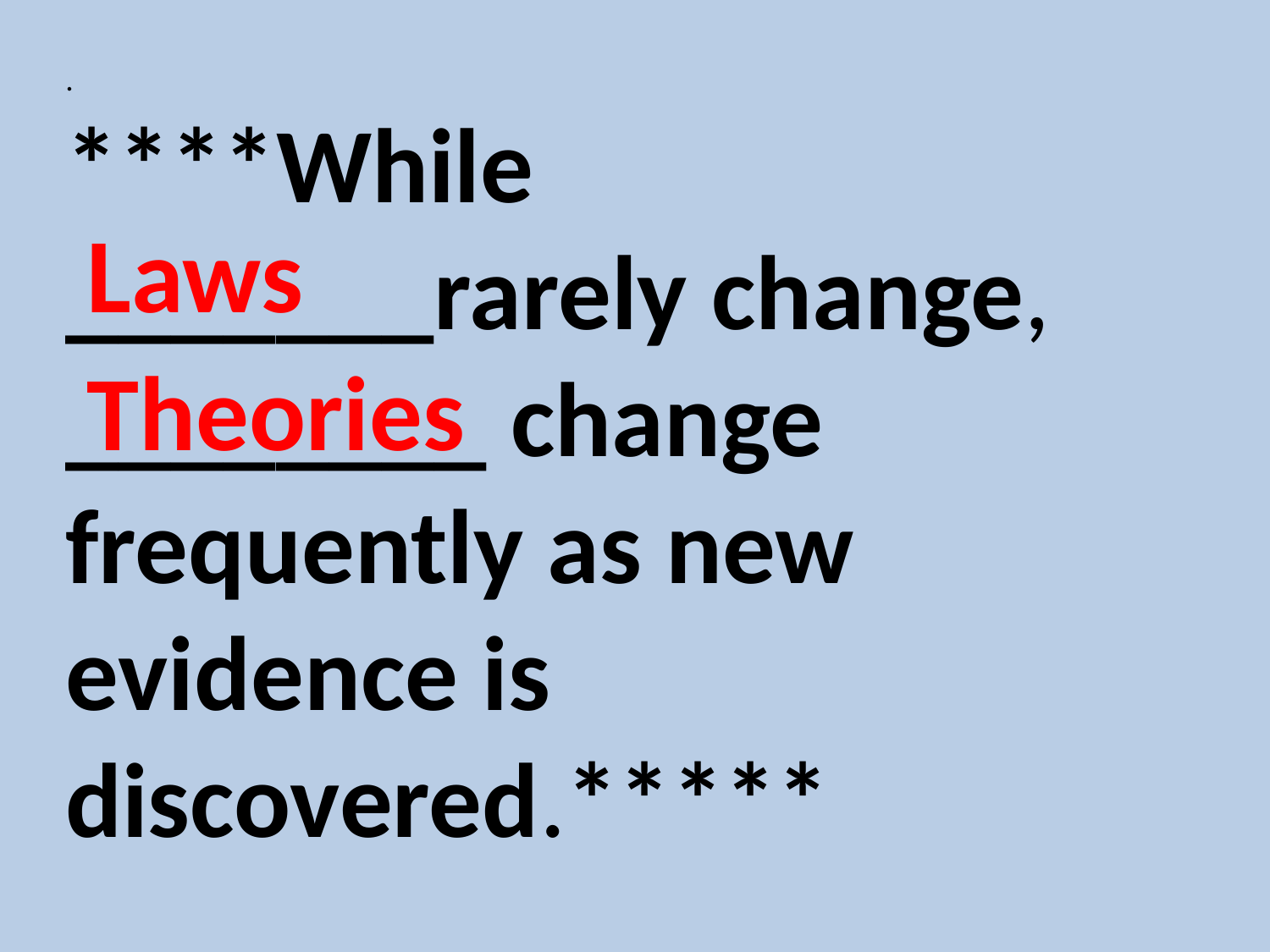

.
****While _______rarely change, ________ change frequently as new evidence is discovered.*****

Laws
Theories